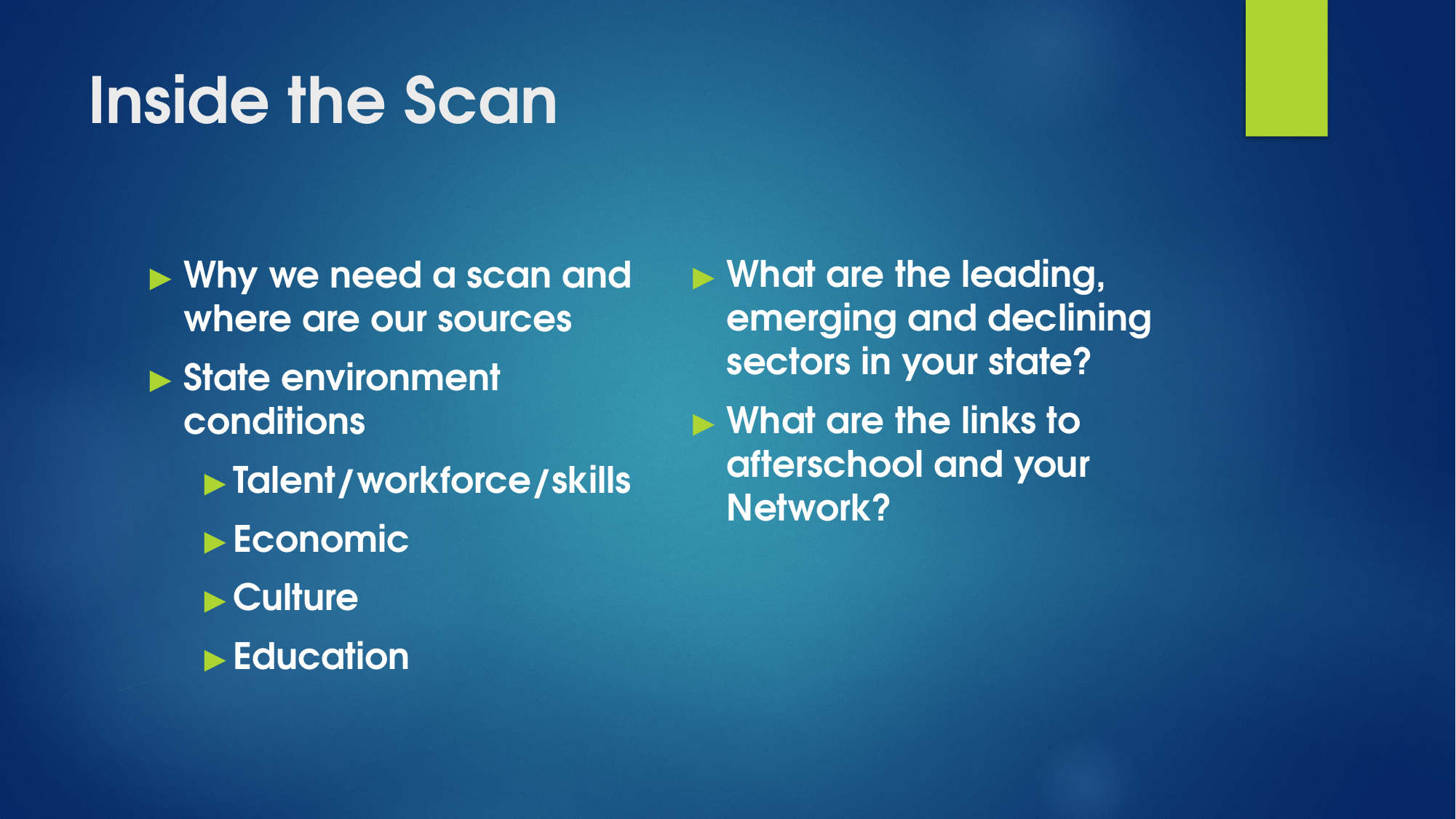

# Inside the Scan
What are the leading, emerging and declining sectors in your state?
What are the links to afterschool and your Network?

Why we need a scan and where are our sources
State environment conditions
Talent/workforce/skills
Economic
Culture
Education